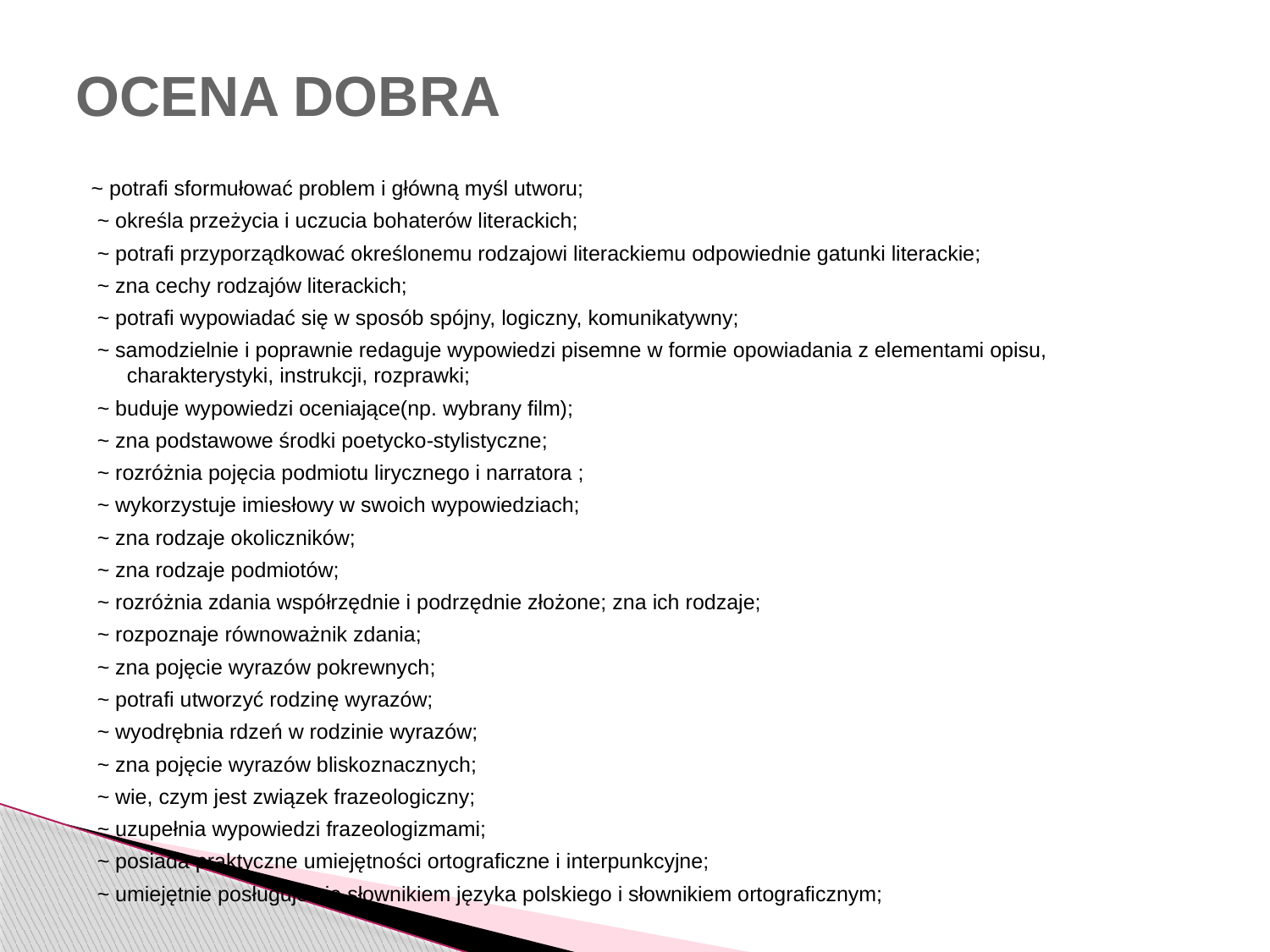

# OCENA DOBRA
~ potrafi sformułować problem i główną myśl utworu;
 ~ określa przeżycia i uczucia bohaterów literackich;
 ~ potrafi przyporządkować określonemu rodzajowi literackiemu odpowiednie gatunki literackie;
 ~ zna cechy rodzajów literackich;
 ~ potrafi wypowiadać się w sposób spójny, logiczny, komunikatywny;
 ~ samodzielnie i poprawnie redaguje wypowiedzi pisemne w formie opowiadania z elementami opisu, charakterystyki, instrukcji, rozprawki;
 ~ buduje wypowiedzi oceniające(np. wybrany film);
 ~ zna podstawowe środki poetycko-stylistyczne;
 ~ rozróżnia pojęcia podmiotu lirycznego i narratora ;
 ~ wykorzystuje imiesłowy w swoich wypowiedziach;
 ~ zna rodzaje okoliczników;
 ~ zna rodzaje podmiotów;
 ~ rozróżnia zdania współrzędnie i podrzędnie złożone; zna ich rodzaje;
 ~ rozpoznaje równoważnik zdania;
 ~ zna pojęcie wyrazów pokrewnych;
 ~ potrafi utworzyć rodzinę wyrazów;
 ~ wyodrębnia rdzeń w rodzinie wyrazów;
 ~ zna pojęcie wyrazów bliskoznacznych;
 ~ wie, czym jest związek frazeologiczny;
 ~ uzupełnia wypowiedzi frazeologizmami;
 ~ posiada praktyczne umiejętności ortograficzne i interpunkcyjne;
 ~ umiejętnie posługuje się słownikiem języka polskiego i słownikiem ortograficznym;